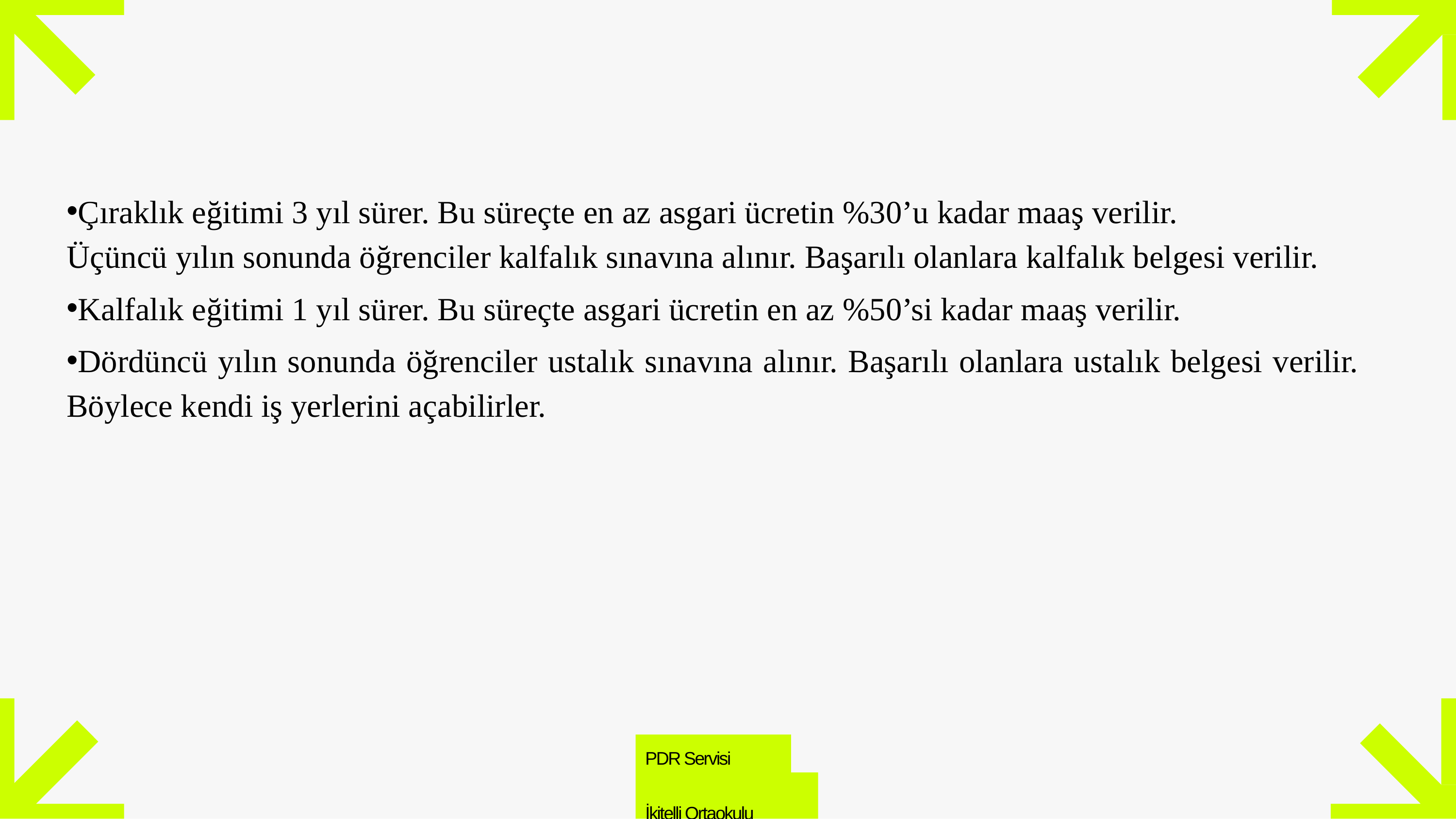

Çıraklık eğitimi 3 yıl sürer. Bu süreçte en az asgari ücretin %30’u kadar maaş verilir.
Üçüncü yılın sonunda öğrenciler kalfalık sınavına alınır. Başarılı olanlara kalfalık belgesi verilir.
Kalfalık eğitimi 1 yıl sürer. Bu süreçte asgari ücretin en az %50’si kadar maaş verilir.
Dördüncü yılın sonunda öğrenciler ustalık sınavına alınır. Başarılı olanlara ustalık belgesi verilir. Böylece kendi iş yerlerini açabilirler.

PDR Servisi
İkitelli Ortaokulu